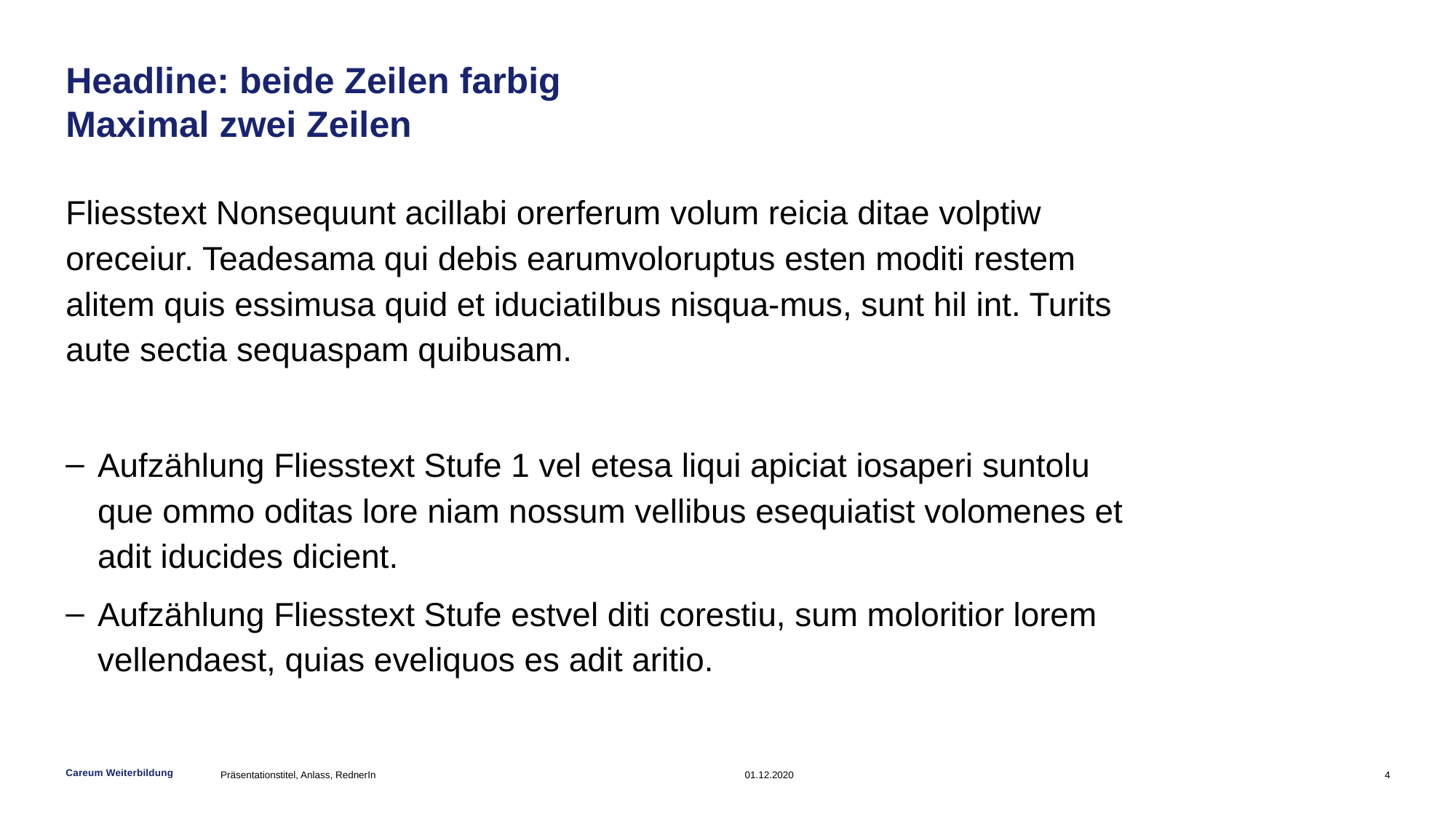

# Headline: beide Zeilen farbig Maximal zwei Zeilen
Fliesstext Nonsequunt acillabi orerferum volum reicia ditae volptiw oreceiur. Teadesama qui debis earumvoloruptus esten moditi restem alitem quis essimusa quid et iduciatiIbus nisqua-mus, sunt hil int. Turits aute sectia sequaspam quibusam.

Aufzählung Fliesstext Stufe 1 vel etesa liqui apiciat iosaperi suntolu que ommo oditas lore niam nossum vellibus esequiatist volomenes et adit iducides dicient.
Aufzählung Fliesstext Stufe estvel diti corestiu, sum moloritior lorem vellendaest, quias eveliquos es adit aritio.
Präsentationstitel, Anlass, RednerIn
01.12.2020
4